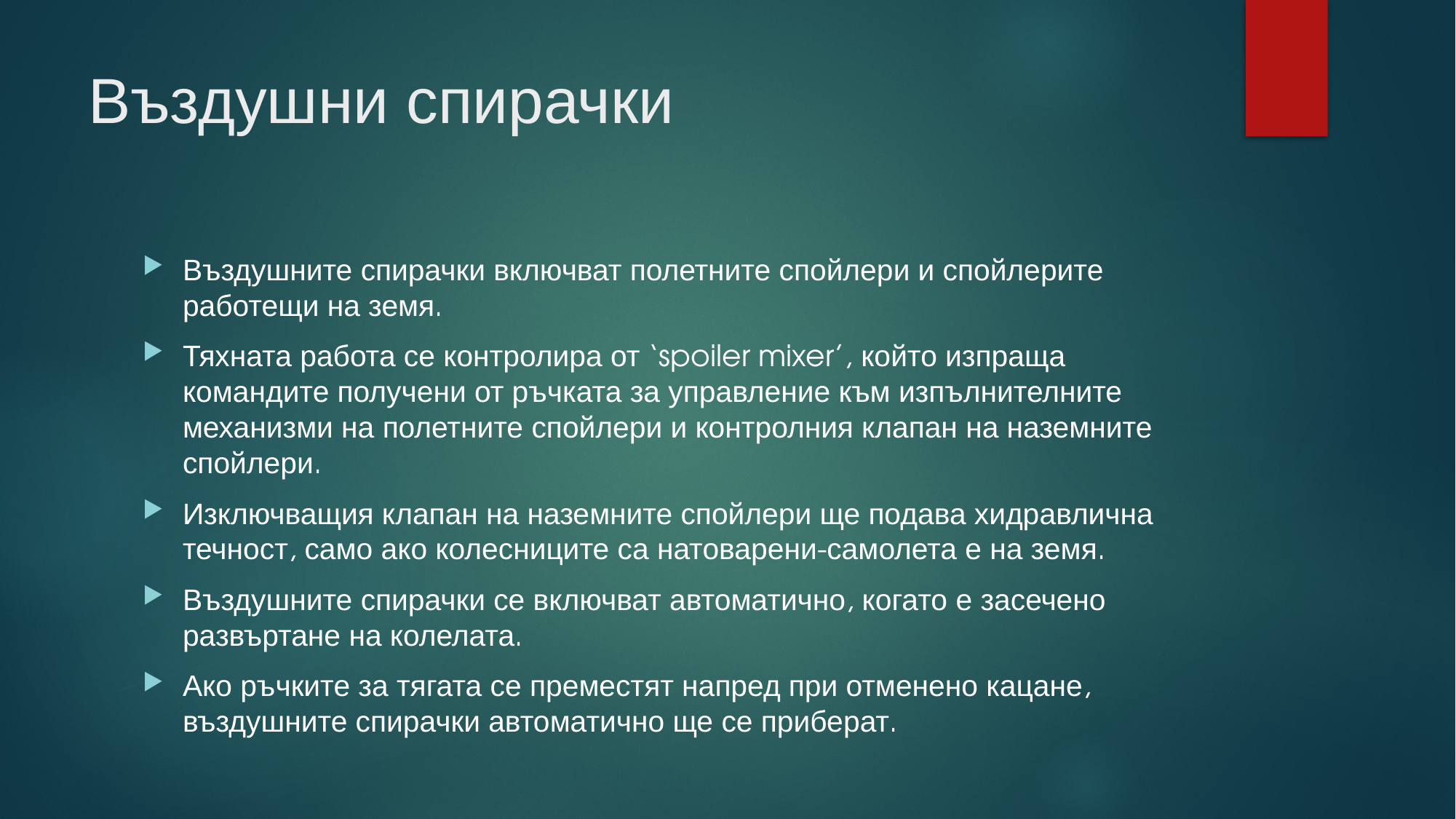

# Въздушни спирачки
Въздушните спирачки включват полетните спойлери и спойлерите работещи на земя.
Тяхната работа се контролира от ‘spoiler mixer’, който изпраща командите получени от ръчката за управление към изпълнителните механизми на полетните спойлери и контролния клапан на наземните спойлери.
Изключващия клапан на наземните спойлери ще подава хидравлична течност, само ако колесниците са натоварени-самолета е на земя.
Въздушните спирачки се включват автоматично, когато е засечено развъртане на колелата.
Ако ръчките за тягата се преместят напред при отменено кацане, въздушните спирачки автоматично ще се приберат.